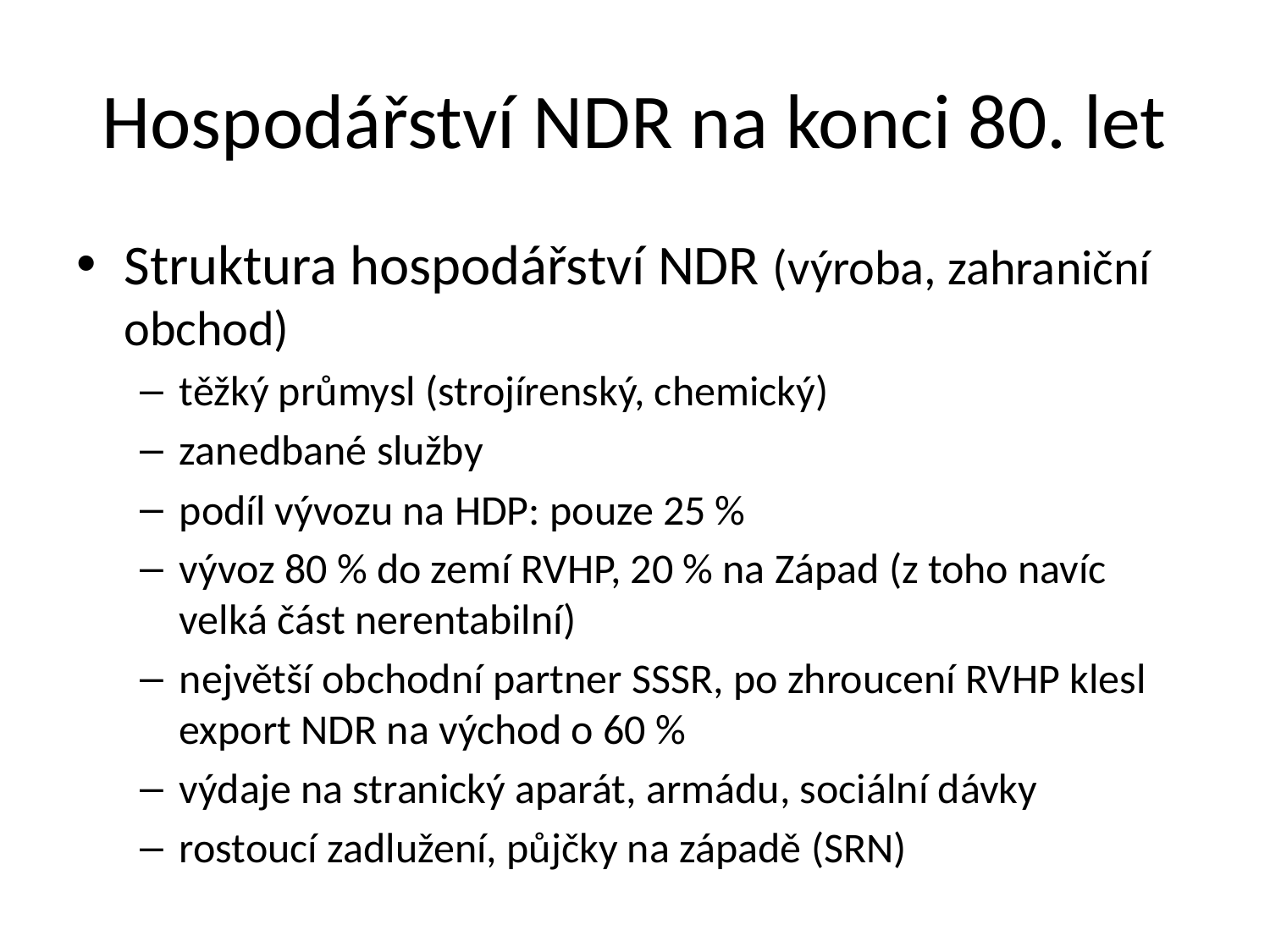

# Hospodářství NDR na konci 80. let
Struktura hospodářství NDR (výroba, zahraniční obchod)
těžký průmysl (strojírenský, chemický)
zanedbané služby
podíl vývozu na HDP: pouze 25 %
vývoz 80 % do zemí RVHP, 20 % na Západ (z toho navíc velká část nerentabilní)
největší obchodní partner SSSR, po zhroucení RVHP klesl export NDR na východ o 60 %
výdaje na stranický aparát, armádu, sociální dávky
rostoucí zadlužení, půjčky na západě (SRN)